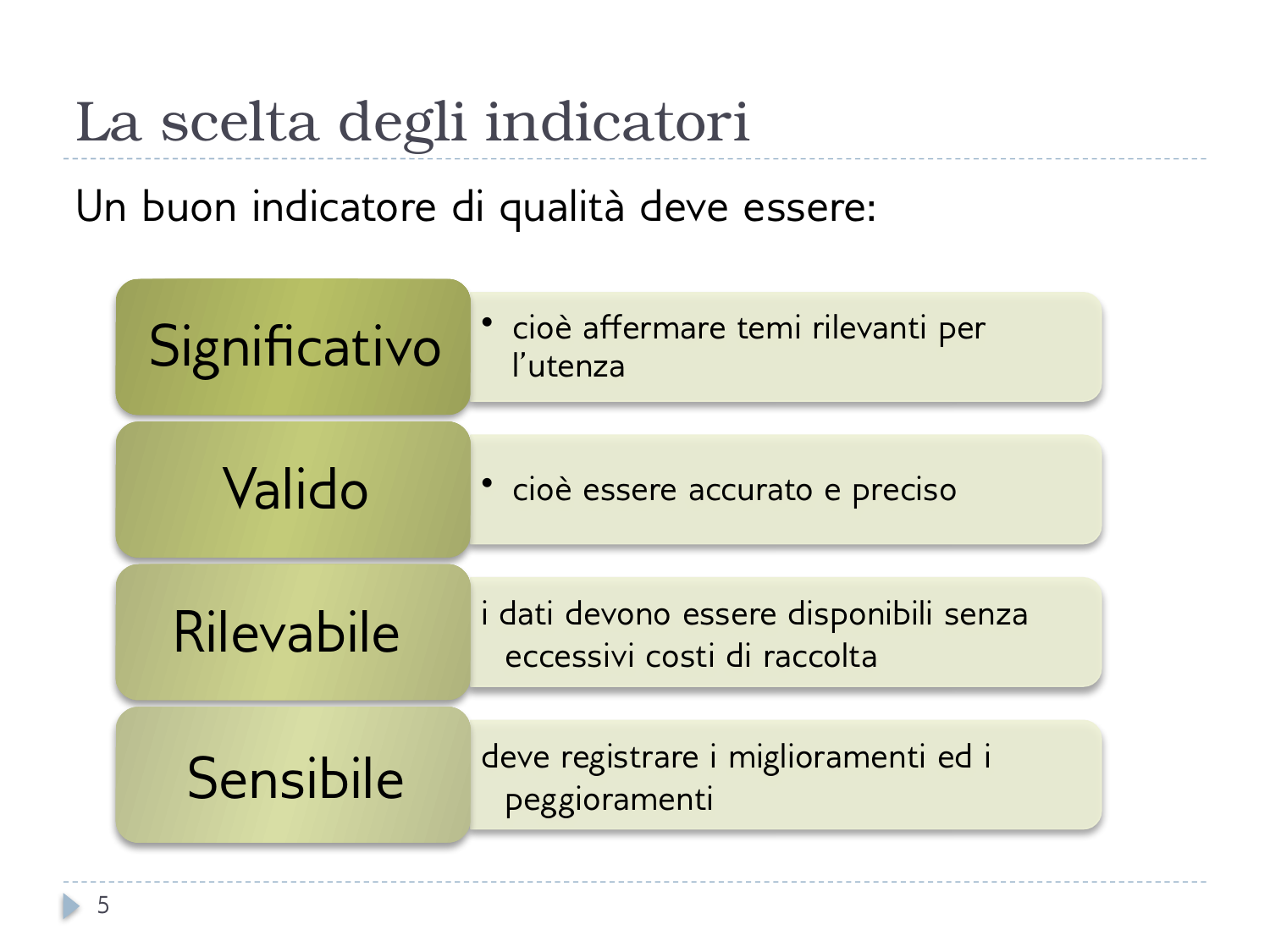

# La scelta degli indicatori
Un buon indicatore di qualità deve essere:

cioè affermare temi rilevanti per l’utenza
Significativo
cioè essere accurato e preciso
Valido
i dati devono essere disponibili senza eccessivi costi di raccolta
Rilevabile
deve registrare i miglioramenti ed i peggioramenti
Sensibile
5